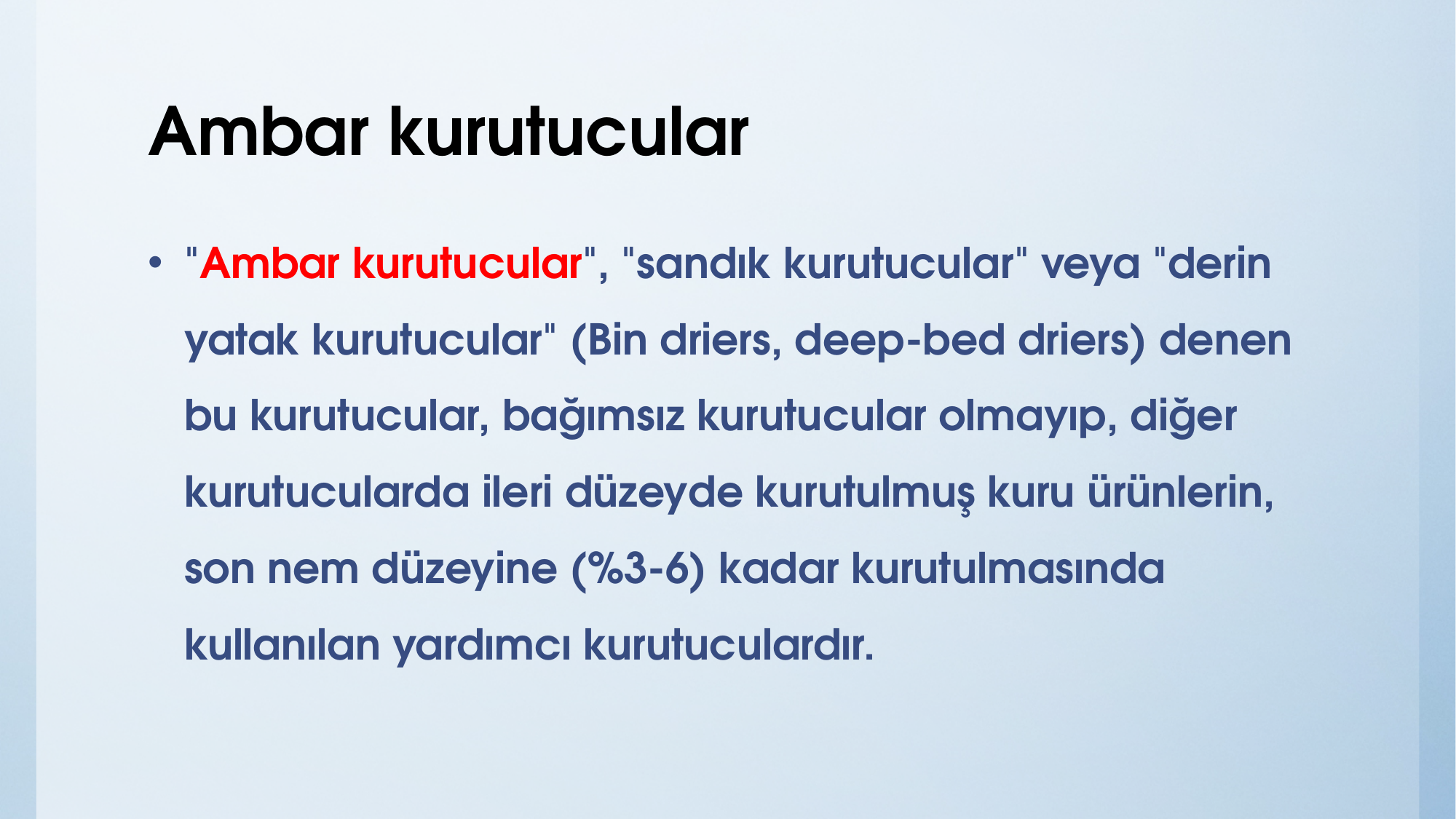

# Ambar kurutucular
"Ambar kurutucular", "sandık kurutucular" veya "derin yatak kurutucular" (Bin driers, deep-bed driers) denen bu kurutucular, bağımsız kurutucular olmayıp, diğer kurutucularda ileri düzeyde kurutulmuş kuru ürünlerin, son nem düzeyine (%3-6) kadar kurutulmasında kullanılan yardımcı kurutuculardır.